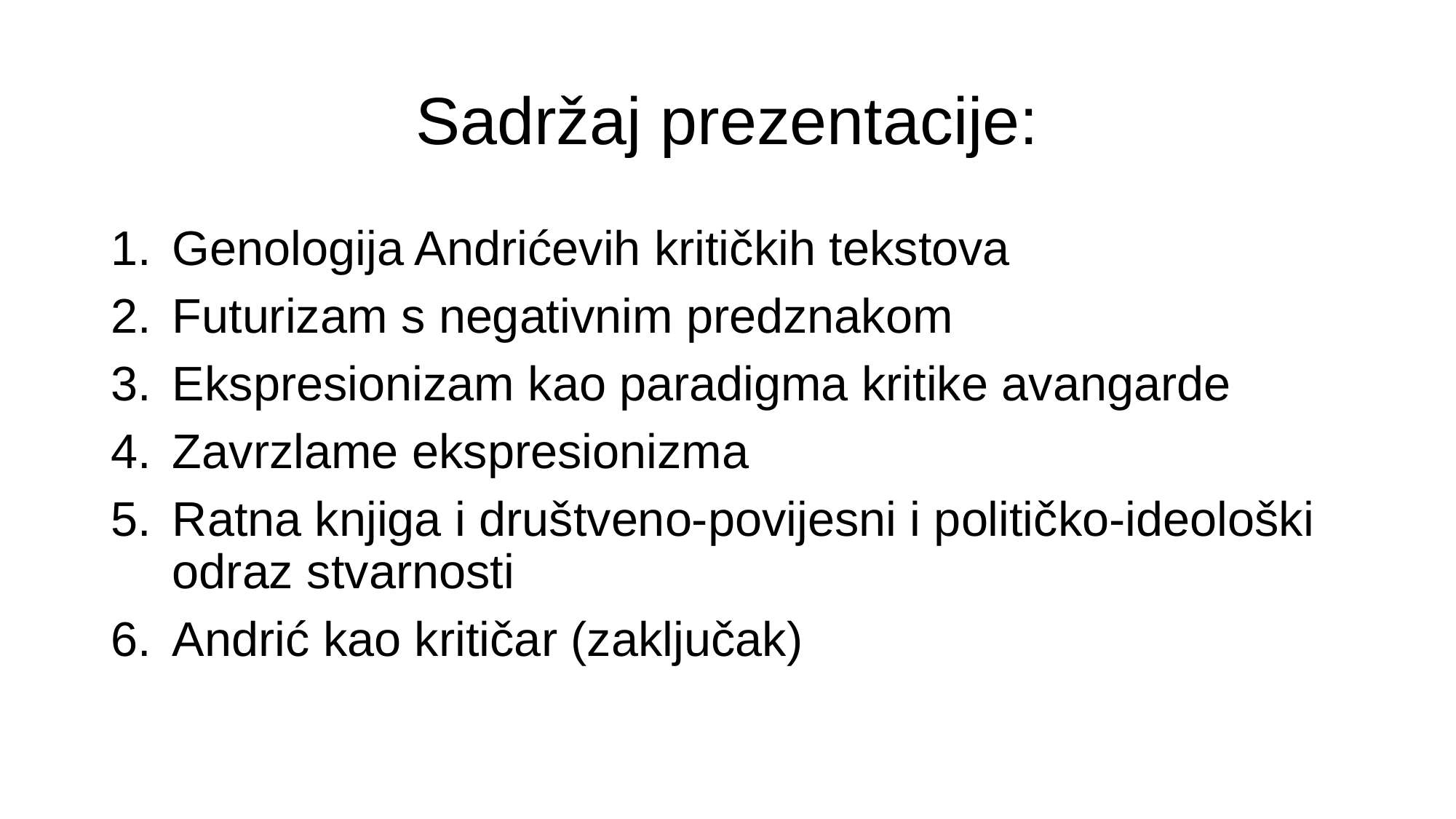

# Sadržaj prezentacije:
Genologija Andrićevih kritičkih tekstova
Futurizam s negativnim predznakom
Ekspresionizam kao paradigma kritike avangarde
Zavrzlame ekspresionizma
Ratna knjiga i društveno-povijesni i političko-ideološki odraz stvarnosti
Andrić kao kritičar (zaključak)